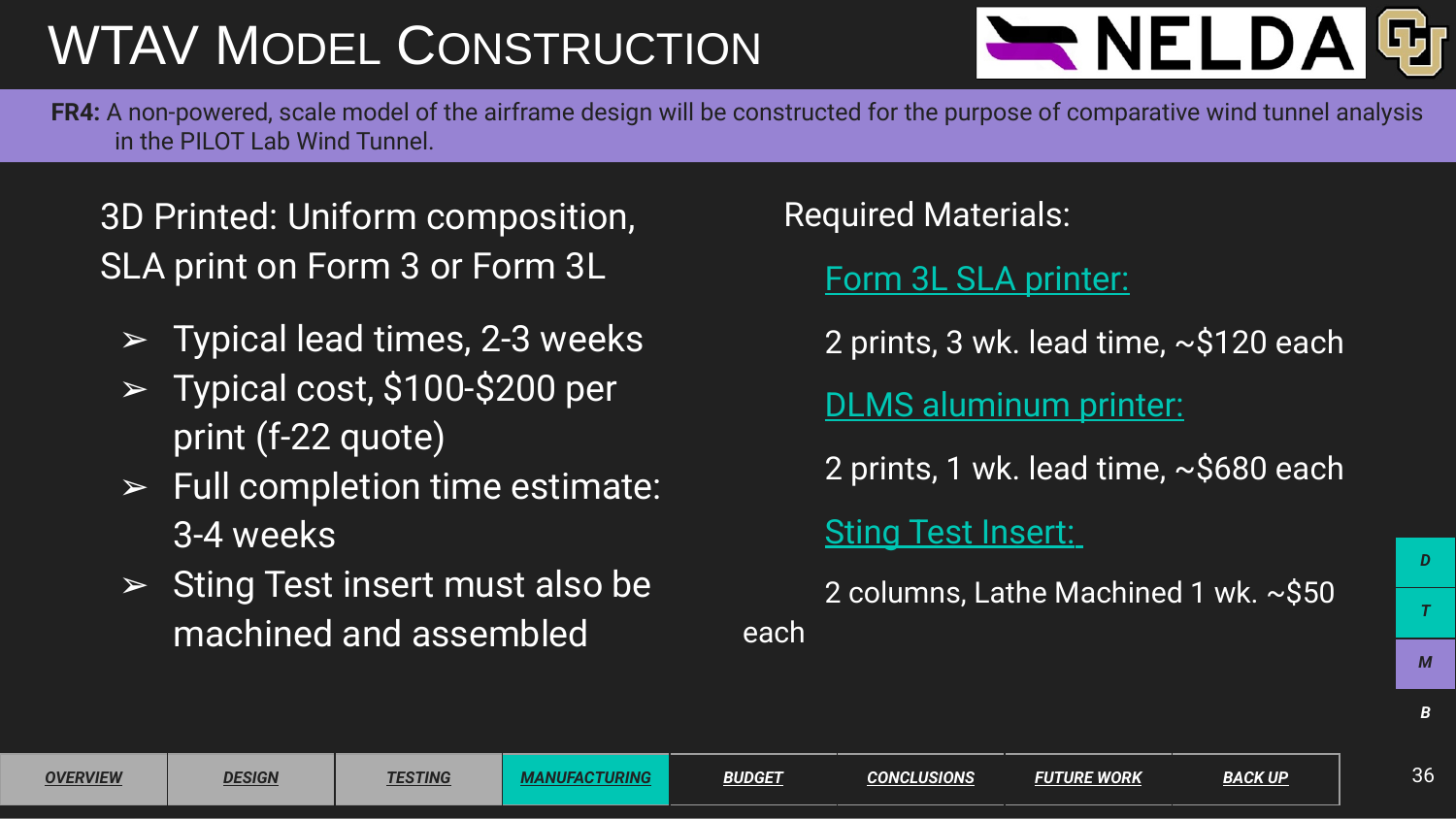

# WTAV MODEL CONSTRUCTION
FR4: A non-powered, scale model of the airframe design will be constructed for the purpose of comparative wind tunnel analysis in the PILOT Lab Wind Tunnel.
3D Printed: Uniform composition,
SLA print on Form 3 or Form 3L
Typical lead times, 2-3 weeks
Typical cost, $100-$200 per print (f-22 quote)
Full completion time estimate: 3-4 weeks
Sting Test insert must also be machined and assembled
Required Materials:
Form 3L SLA printer:
2 prints, 3 wk. lead time, ~$120 each
DLMS aluminum printer:
2 prints, 1 wk. lead time, ~$680 each
Sting Test Insert:
2 columns, Lathe Machined 1 wk. ~$50 each

| D |
| --- |
| T |
| M |
| B |
36
| OVERVIEW | DESIGN | TESTING | MANUFACTURING | BUDGET | CONCLUSIONS | FUTURE WORK | BACK UP |
| --- | --- | --- | --- | --- | --- | --- | --- |